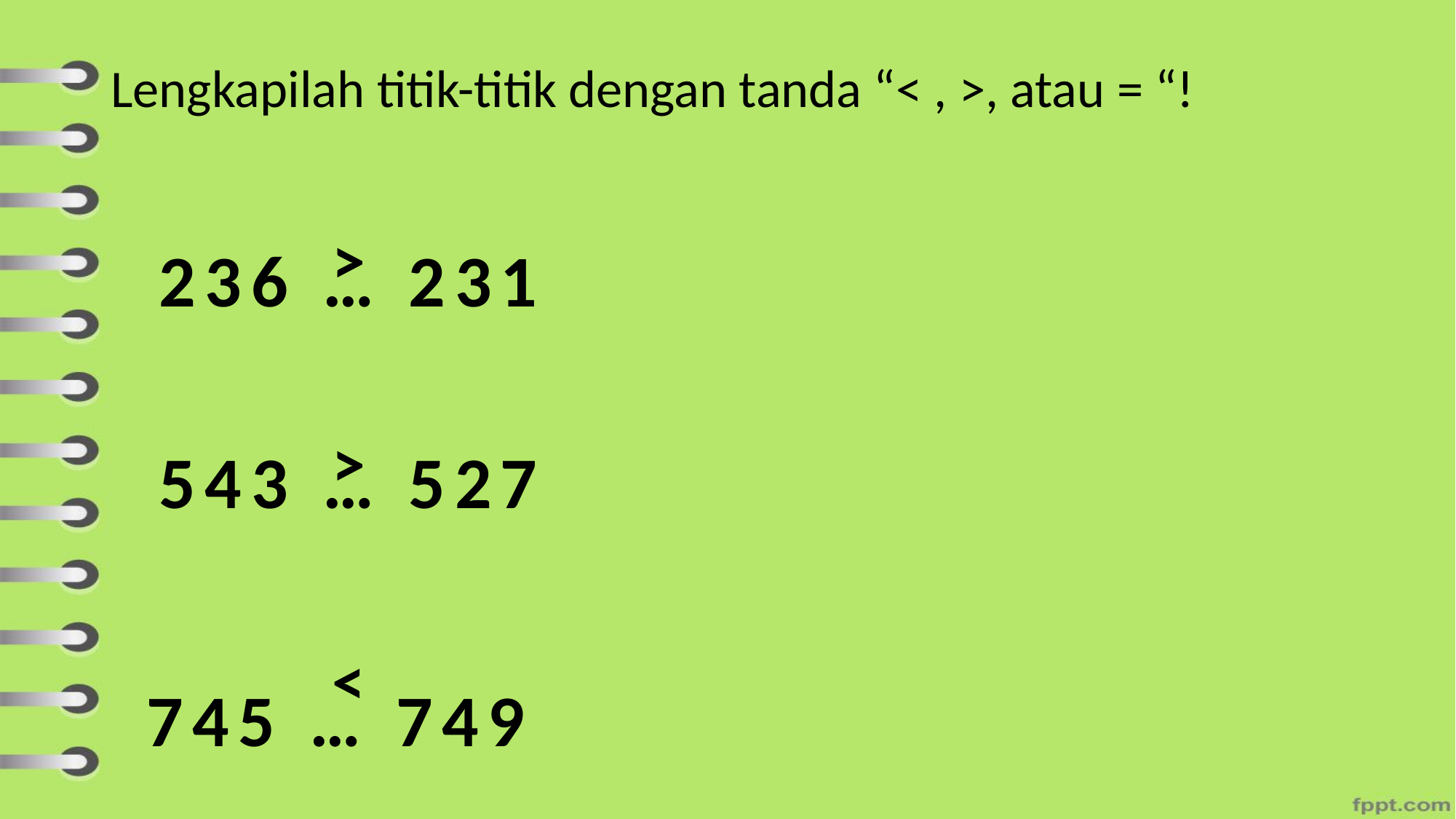

# Lengkapilah titik-titik dengan tanda “< , >, atau = “!
>
236 … 231
>
543 … 527
<
745 … 749